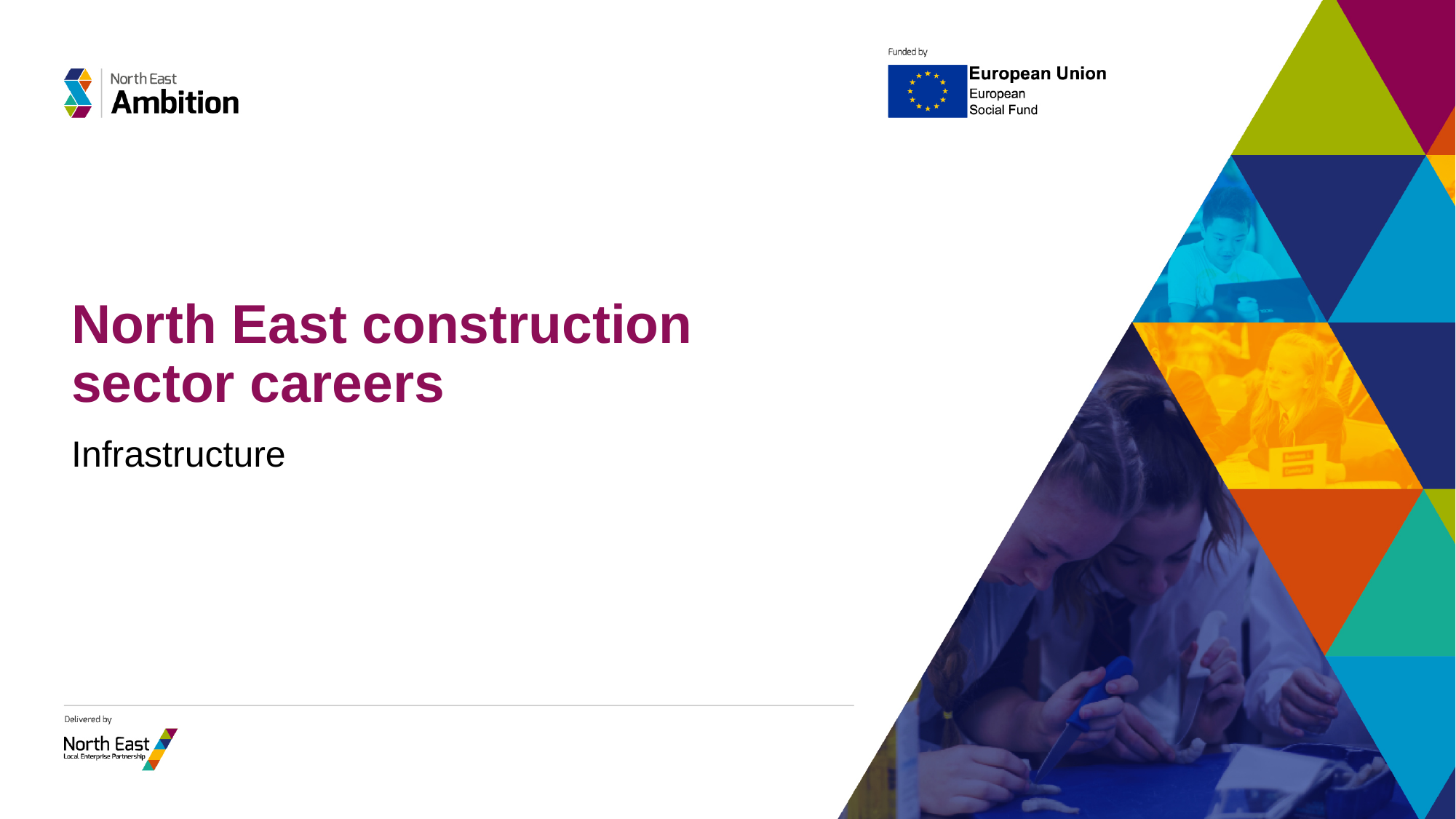

# North East construction sector careers
Infrastructure